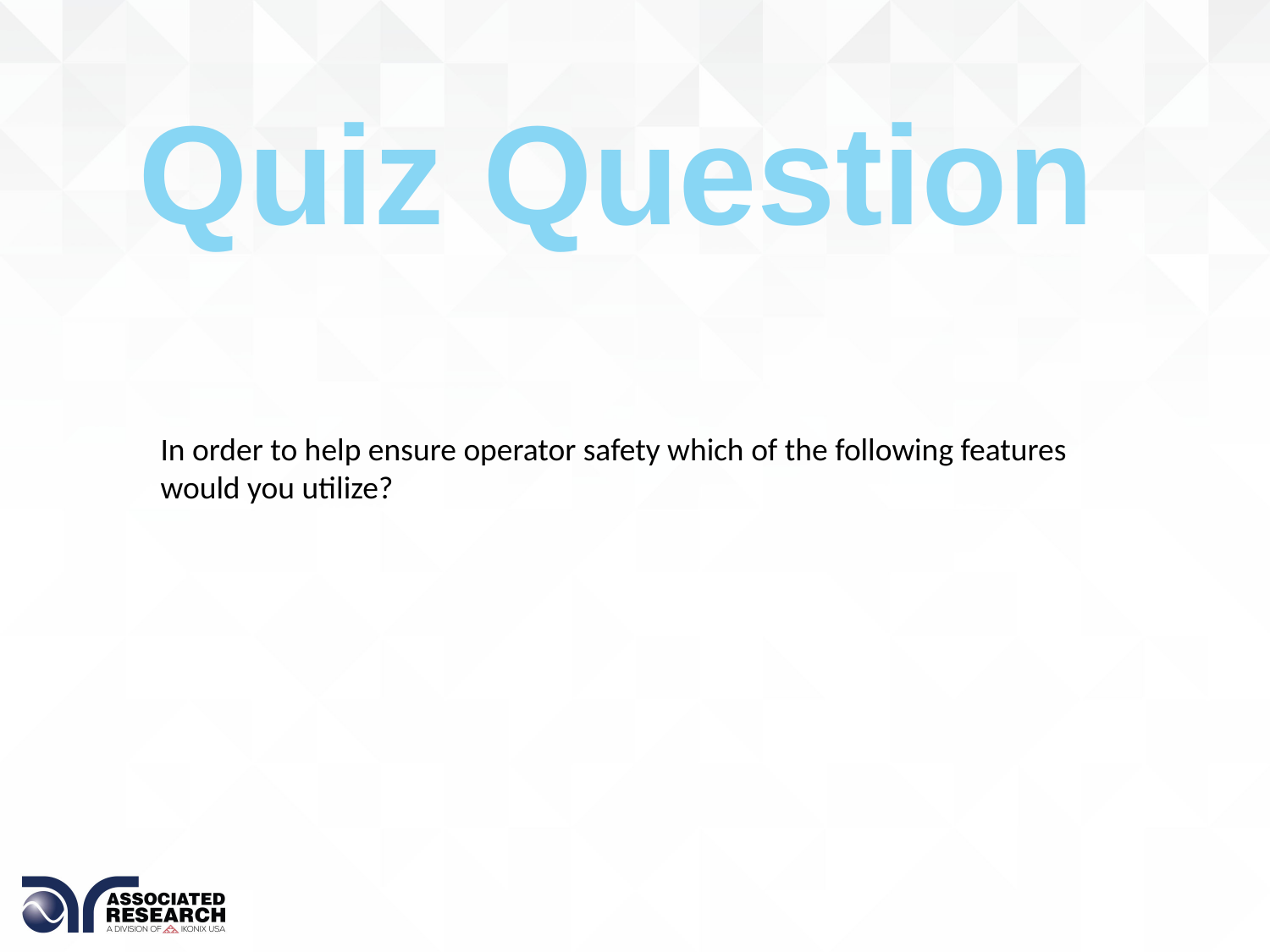

Quiz Question
In order to help ensure operator safety which of the following features would you utilize?